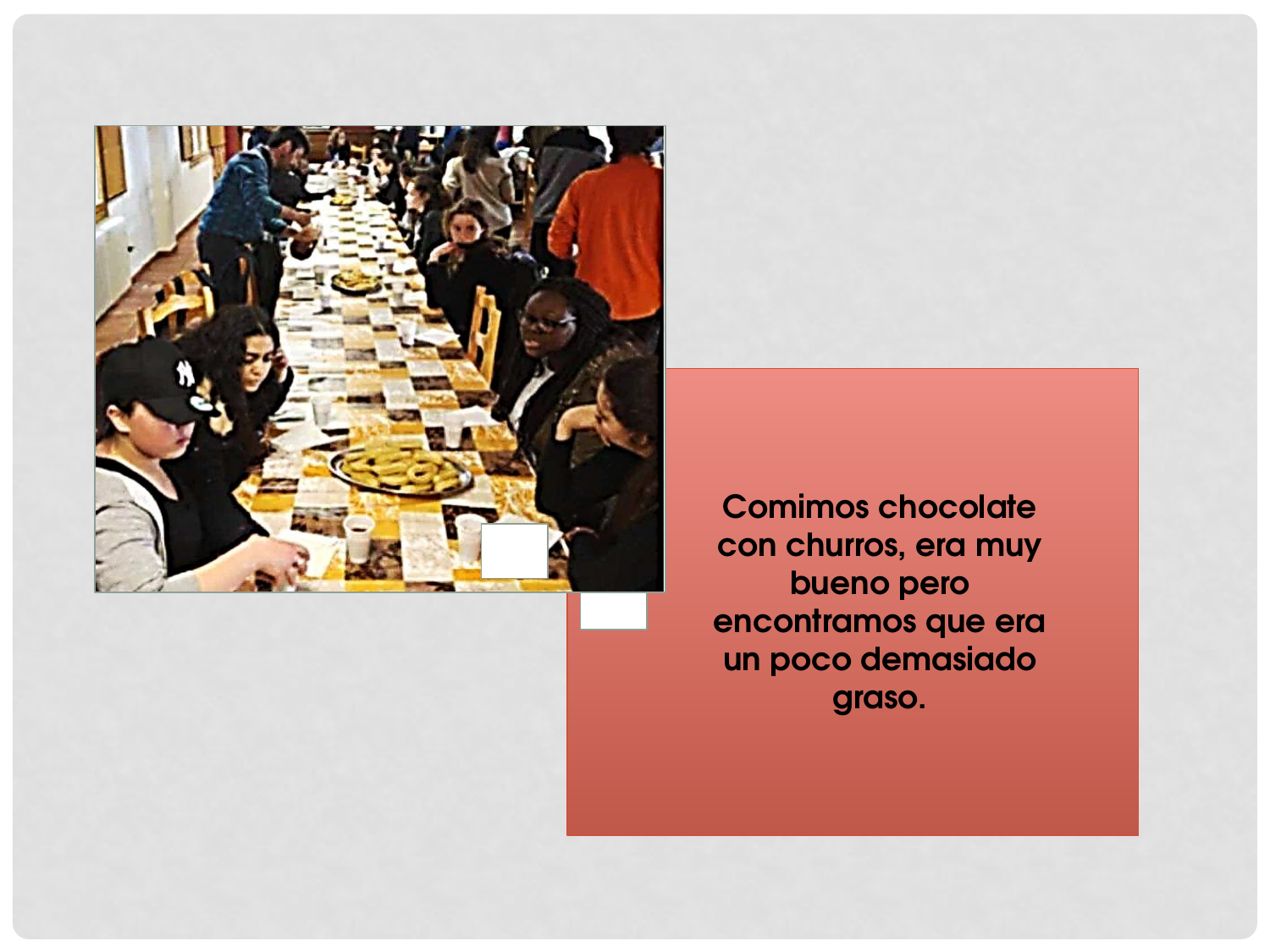

Comimos chocolate con churros, era muy bueno pero encontramos que era un poco demasiado graso.